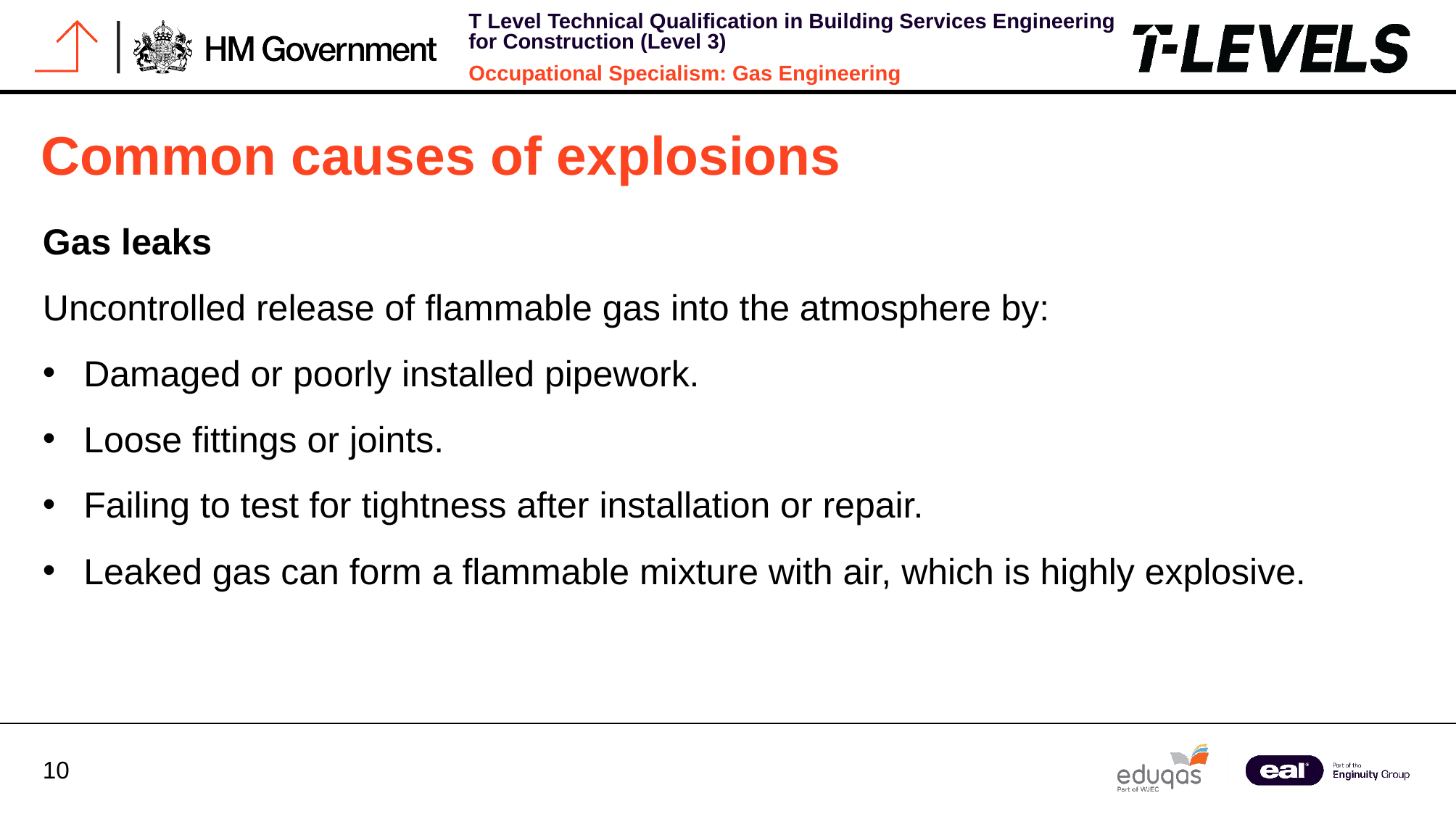

Common causes of explosions
Gas leaks
Uncontrolled release of flammable gas into the atmosphere by:
Damaged or poorly installed pipework.
Loose fittings or joints.
Failing to test for tightness after installation or repair.
Leaked gas can form a flammable mixture with air, which is highly explosive.